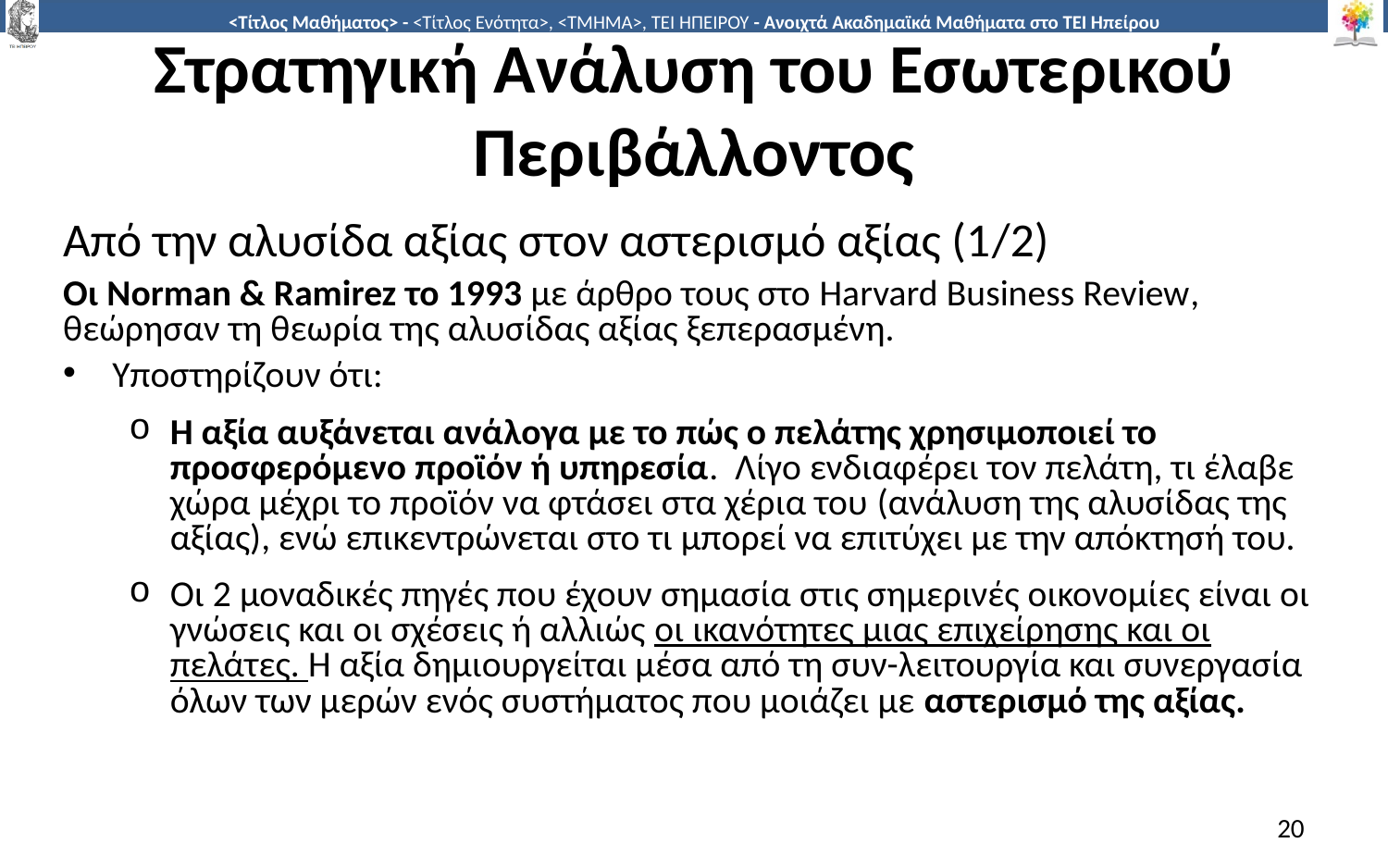

# Στρατηγική Ανάλυση του Εσωτερικού Περιβάλλοντος
Από την αλυσίδα αξίας στον αστερισμό αξίας (1/2)
Οι Norman & Ramirez το 1993 με άρθρο τους στο Harvard Business Review, θεώρησαν τη θεωρία της αλυσίδας αξίας ξεπερασμένη.
Υποστηρίζουν ότι:
Η αξία αυξάνεται ανάλογα με το πώς ο πελάτης χρησιμοποιεί το προσφερόμενο προϊόν ή υπηρεσία.  Λίγο ενδιαφέρει τον πελάτη, τι έλαβε χώρα μέχρι το προϊόν να φτάσει στα χέρια του (ανάλυση της αλυσίδας της αξίας), ενώ επικεντρώνεται στο τι μπορεί να επιτύχει με την απόκτησή του.
Οι 2 μοναδικές πηγές που έχουν σημασία στις σημερινές οικονομίες είναι οι γνώσεις και οι σχέσεις ή αλλιώς οι ικανότητες μιας επιχείρησης και οι πελάτες. Η αξία δημιουργείται μέσα από τη συν-λειτουργία και συνεργασία όλων των μερών ενός συστήματος που μοιάζει με αστερισμό της αξίας.

20